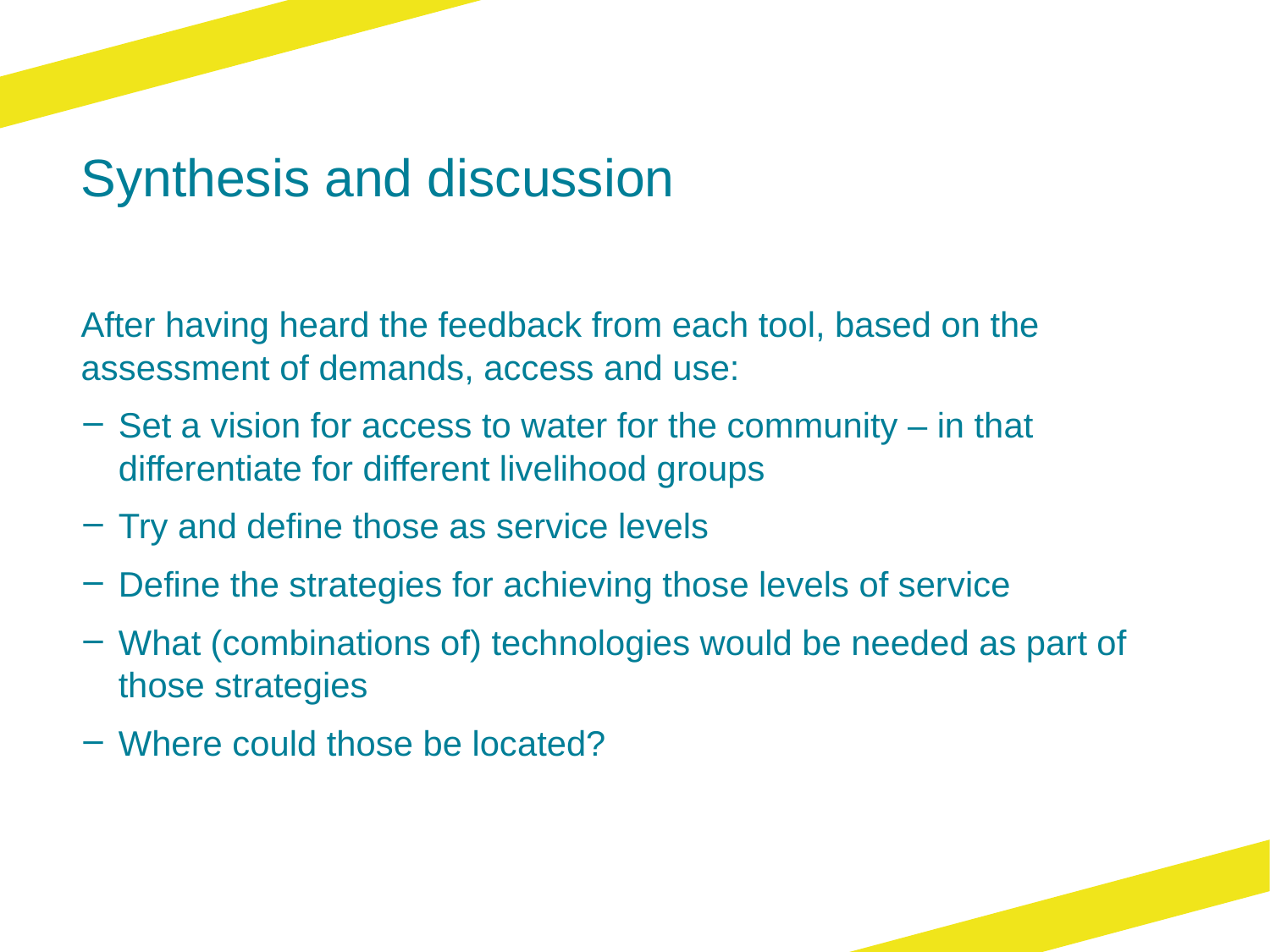

# Synthesis and discussion
After having heard the feedback from each tool, based on the assessment of demands, access and use:
Set a vision for access to water for the community – in that differentiate for different livelihood groups
Try and define those as service levels
Define the strategies for achieving those levels of service
What (combinations of) technologies would be needed as part of those strategies
Where could those be located?